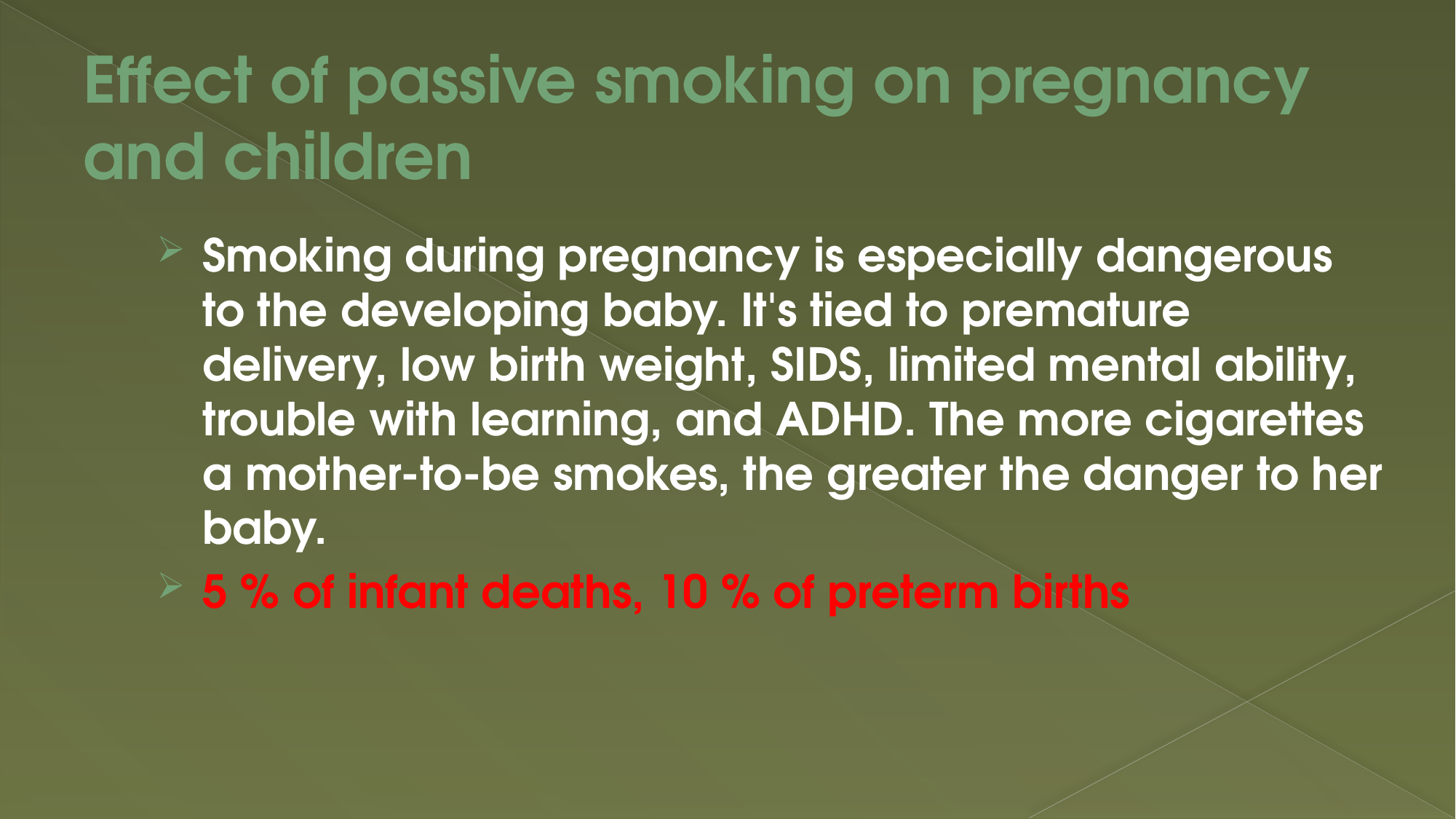

# Effect of passive smoking on pregnancy and children
Smoking during pregnancy is especially dangerous to the developing baby. It's tied to premature delivery, low birth weight, SIDS, limited mental ability, trouble with learning, and ADHD. The more cigarettes a mother-to-be smokes, the greater the danger to her baby.
5 % of infant deaths, 10 % of preterm births